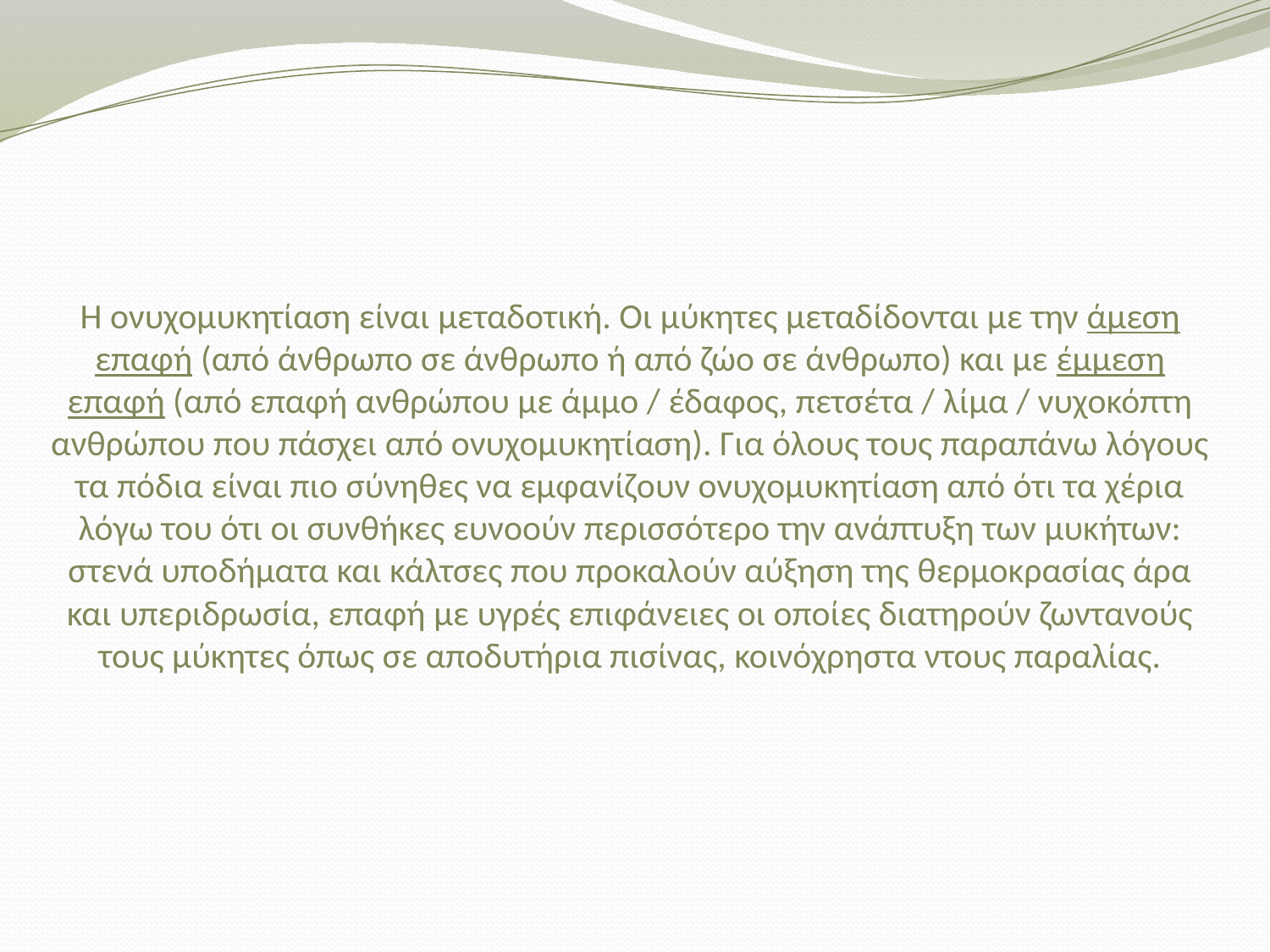

Η ονυχομυκητίαση είναι μεταδοτική. Οι μύκητες μεταδίδονται με την άμεση επαφή (από άνθρωπο σε άνθρωπο ή από ζώο σε άνθρωπο) και με έμμεση επαφή (από επαφή ανθρώπου με άμμο / έδαφος, πετσέτα / λίμα / νυχοκόπτη ανθρώπου που πάσχει από ονυχομυκητίαση). Για όλους τους παραπάνω λόγους τα πόδια είναι πιο σύνηθες να εμφανίζουν ονυχομυκητίαση από ότι τα χέρια λόγω του ότι οι συνθήκες ευνοούν περισσότερο την ανάπτυξη των μυκήτων: στενά υποδήματα και κάλτσες που προκαλούν αύξηση της θερμοκρασίας άρα και υπεριδρωσία, επαφή με υγρές επιφάνειες οι οποίες διατηρούν ζωντανούς τους μύκητες όπως σε αποδυτήρια πισίνας, κοινόχρηστα ντους παραλίας.